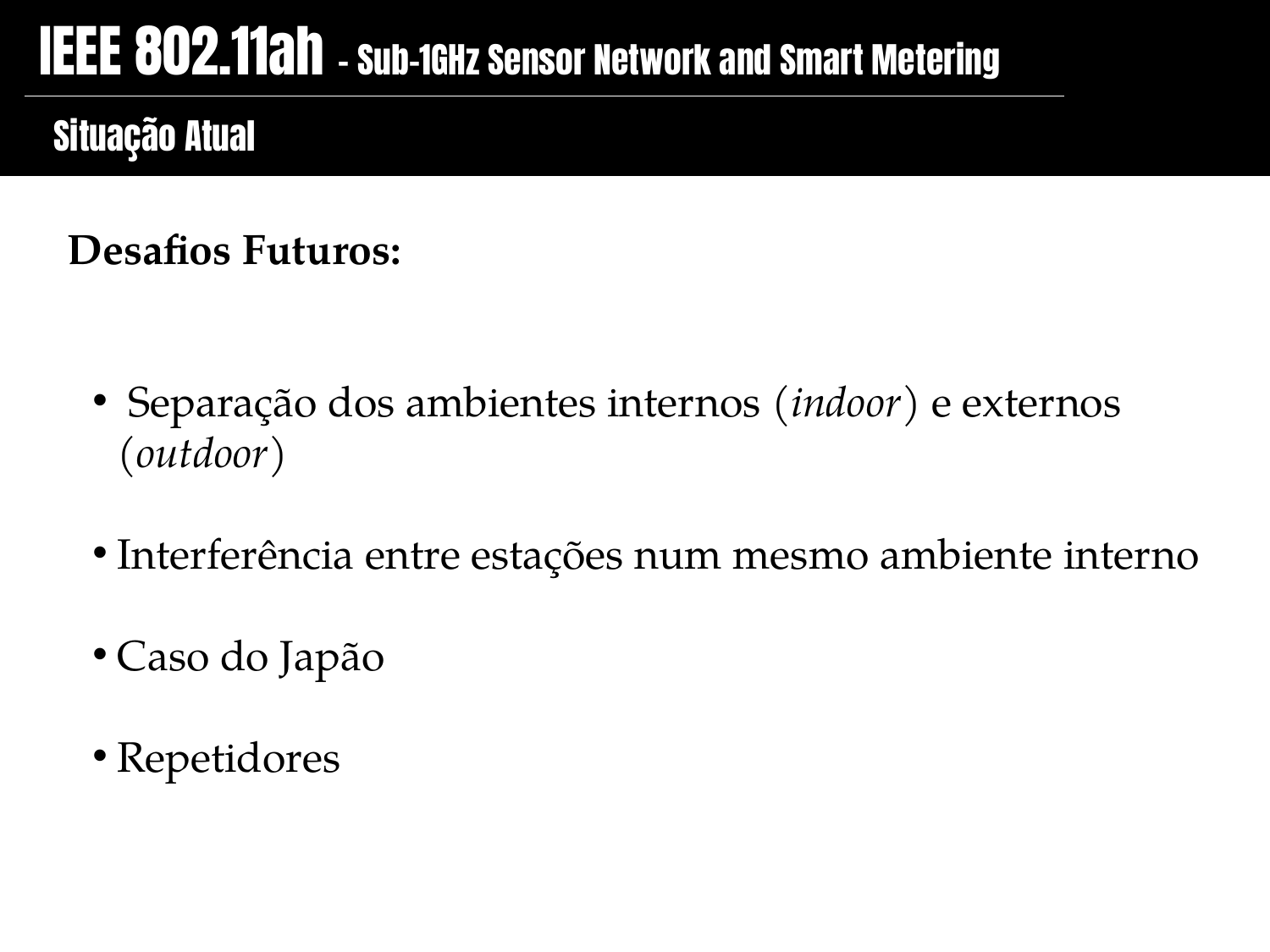

IEEE 802.11ah - Sub-1GHz Sensor Network and Smart Metering

     Situação Atual
Desafios Futuros:

 Separação dos ambientes internos (indoor) e externos (outdoor)

Interferência entre estações num mesmo ambiente interno

Caso do Japão

Repetidores